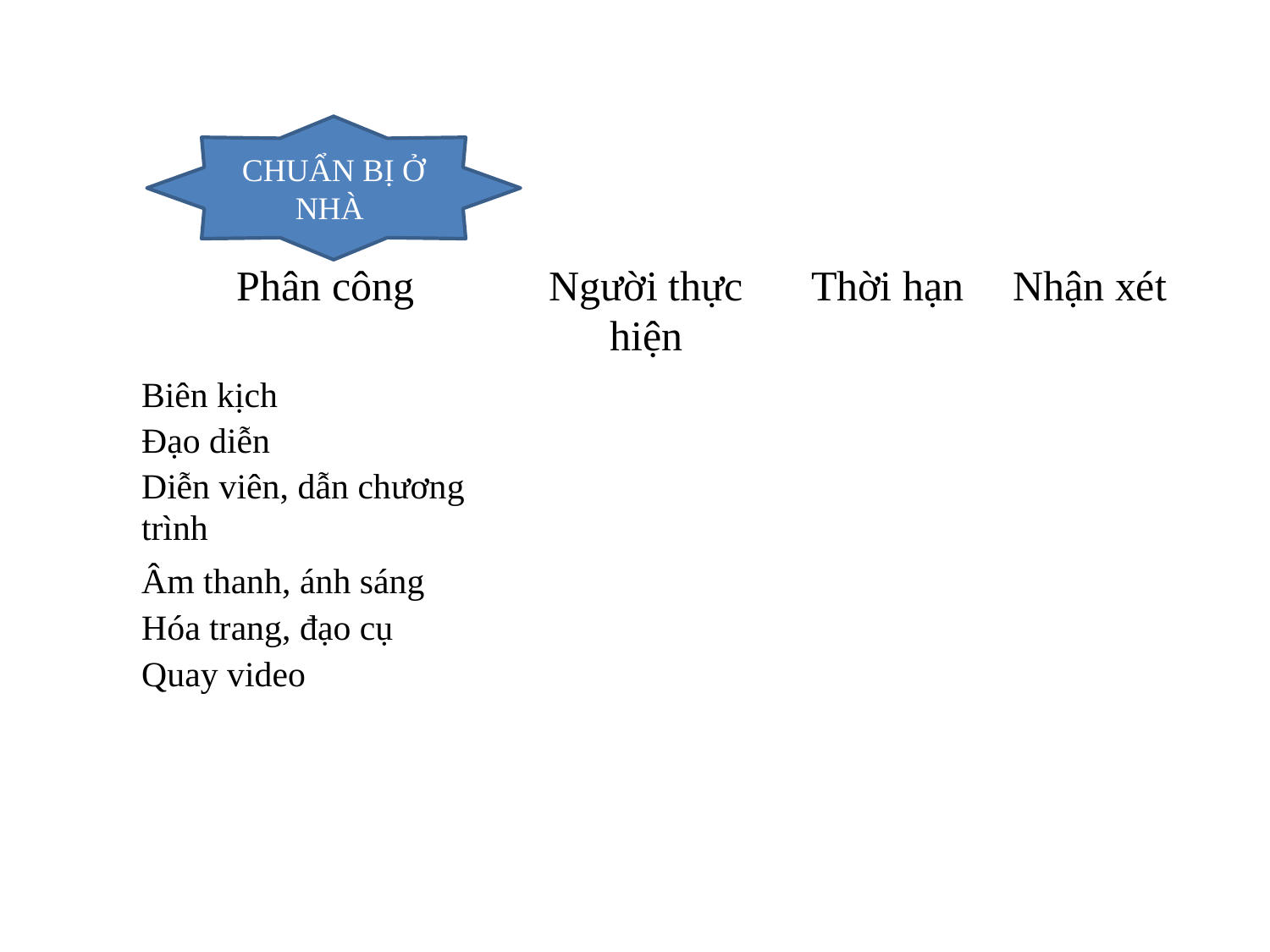

CHUẨN BỊ Ở NHÀ
| Phân công | Người thực hiện | Thời hạn | Nhận xét |
| --- | --- | --- | --- |
| Biên kịch |  |  |  |
| Đạo diễn |  |  |  |
| Diễn viên, dẫn chương trình |  |  |  |
| Âm thanh, ánh sáng |  |  |  |
| Hóa trang, đạo cụ |  |  |  |
| Quay video |  |  |  |